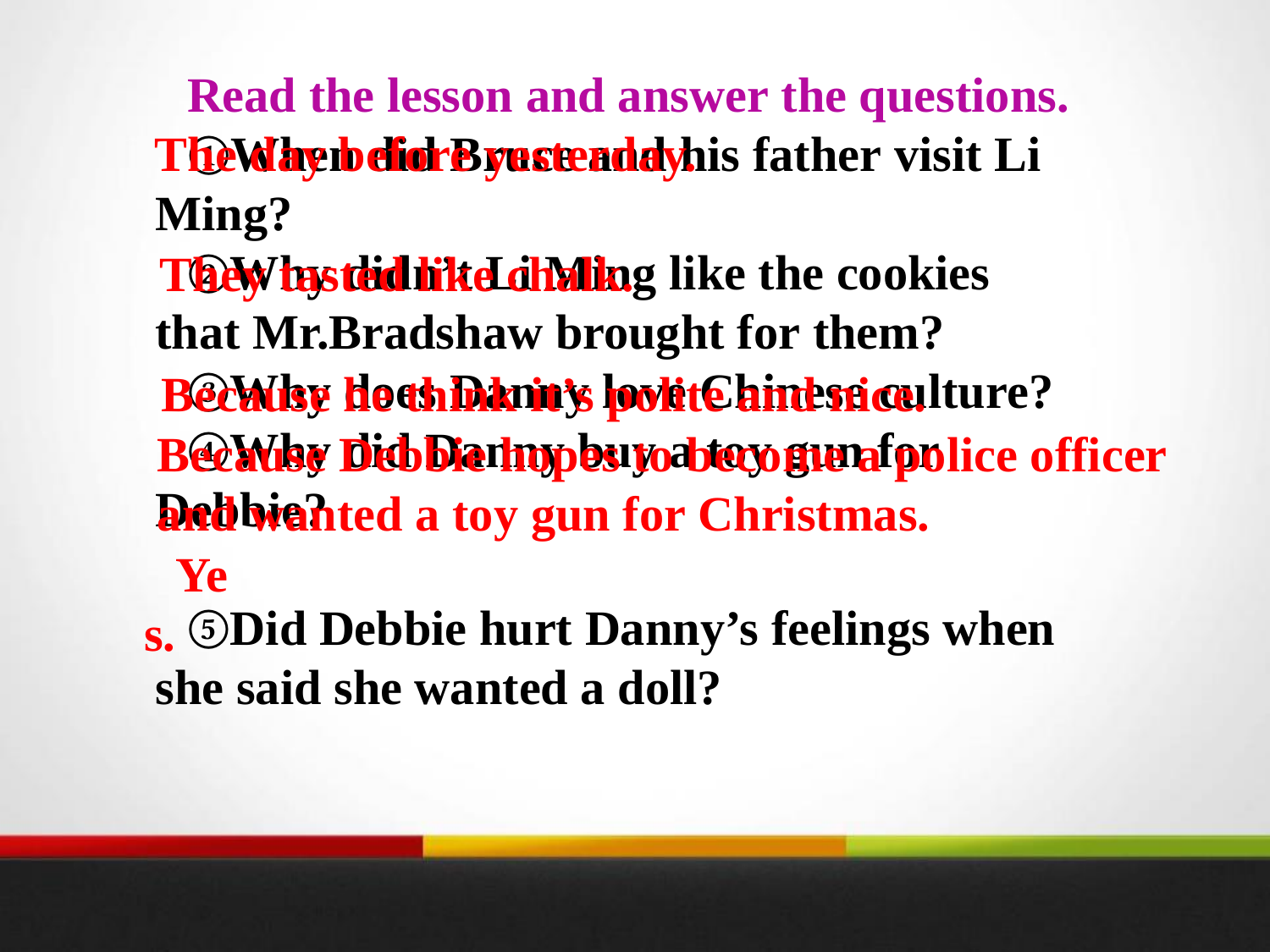

Read the lesson and answer the questions.
①When did Bruce and his father visit Li Ming?
②Why didn’t Li Ming like the cookies that Mr.Bradshaw brought for them?
③Why does Danny love Chinese culture?
④Why did Danny buy a toy gun for Debbie?

⑤Did Debbie hurt Danny’s feelings when she said she wanted a doll?

The day before yesterday.
They tasted like chalk.
Because he think it’s polite and nice.
Because Debbie hopes to become a police officer and wanted a toy gun for Christmas.
Yes.